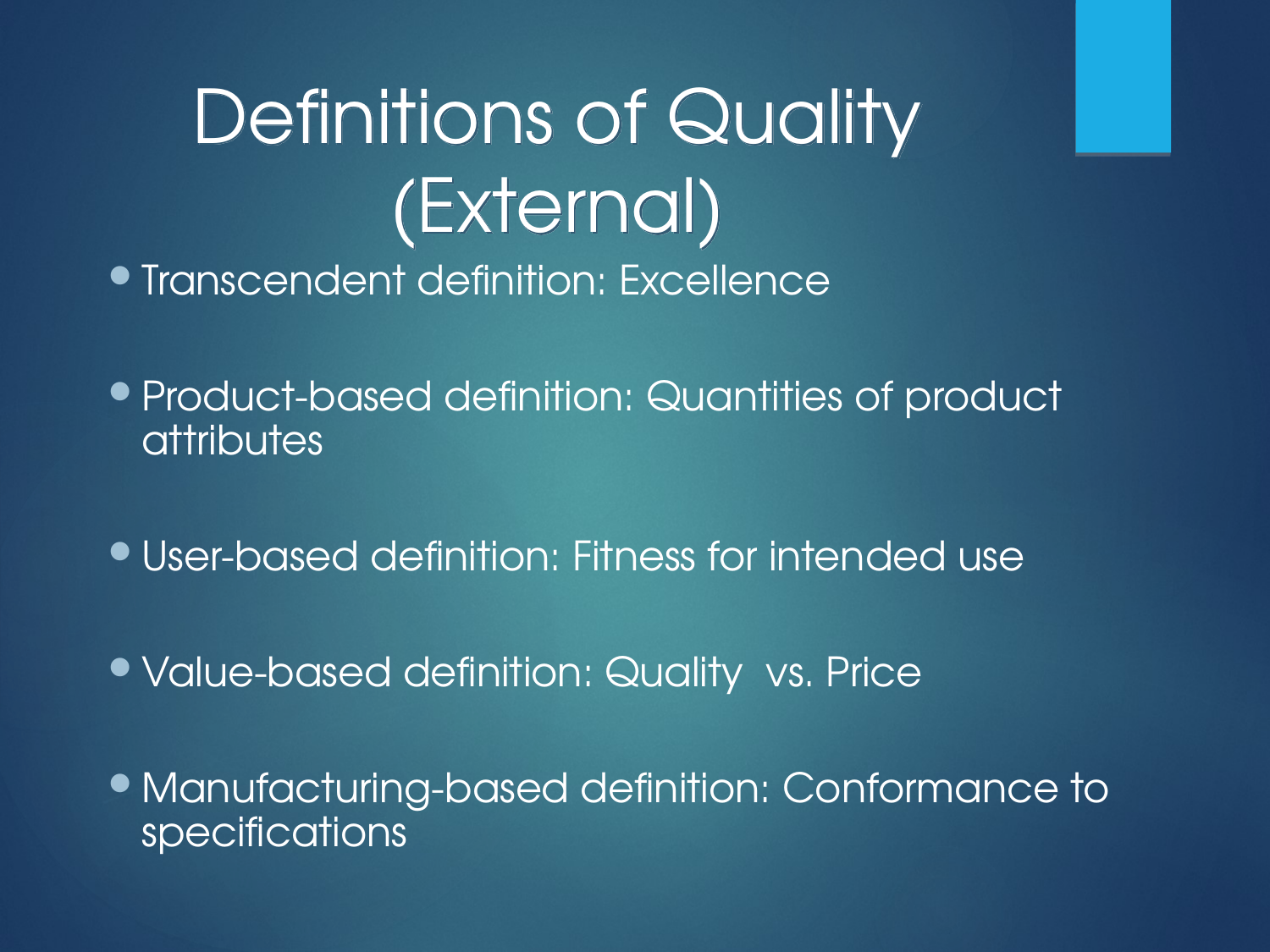

5
# Definitions of Quality (External)
Transcendent definition: Excellence

Product-based definition: Quantities of product attributes

User-based definition: Fitness for intended use

Value-based definition: Quality  vs. Price

Manufacturing-based definition: Conformance to specifications